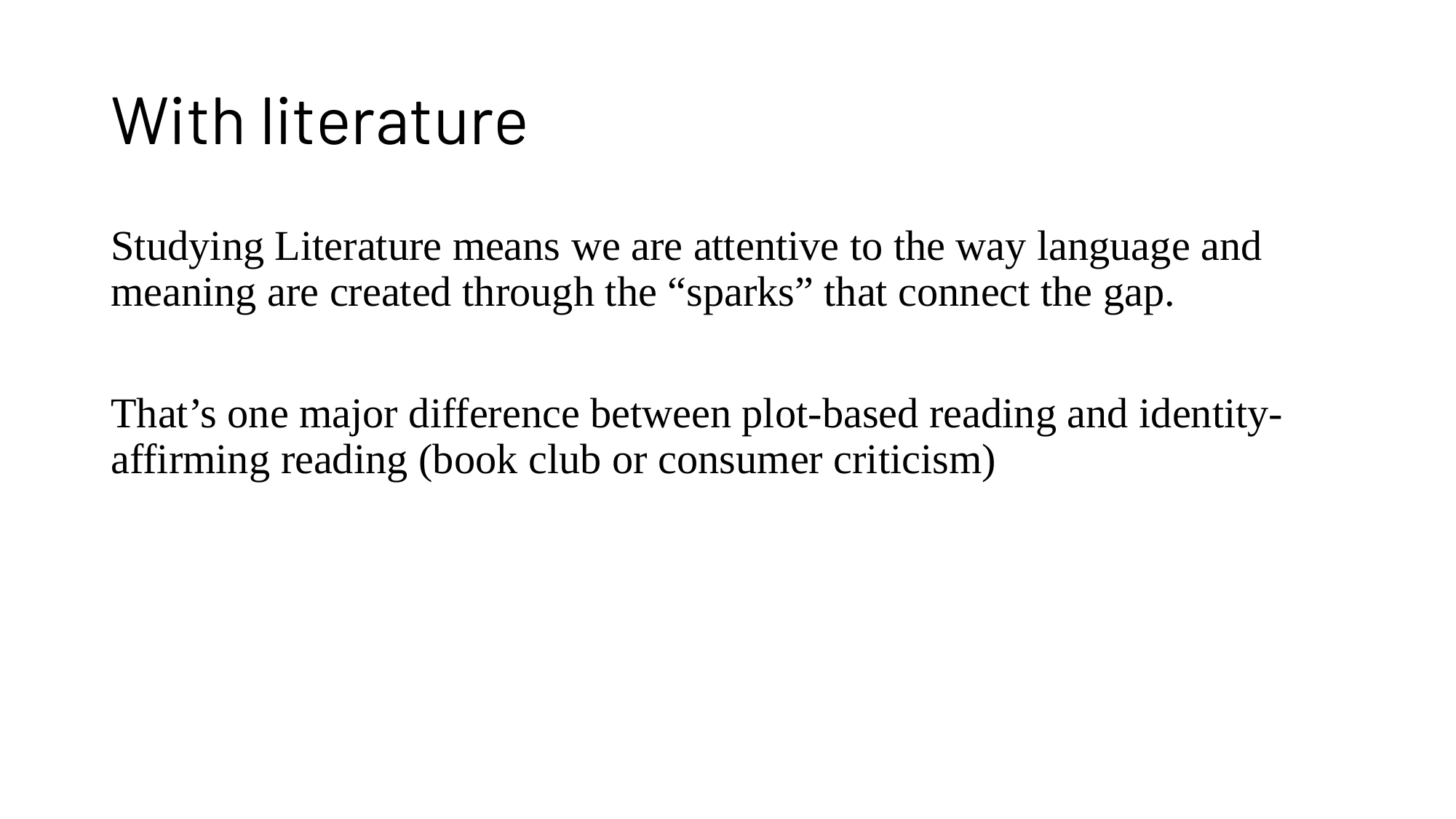

# With literature
Studying Literature means we are attentive to the way language and meaning are created through the “sparks” that connect the gap.

That’s one major difference between plot-based reading and identity-affirming reading (book club or consumer criticism)